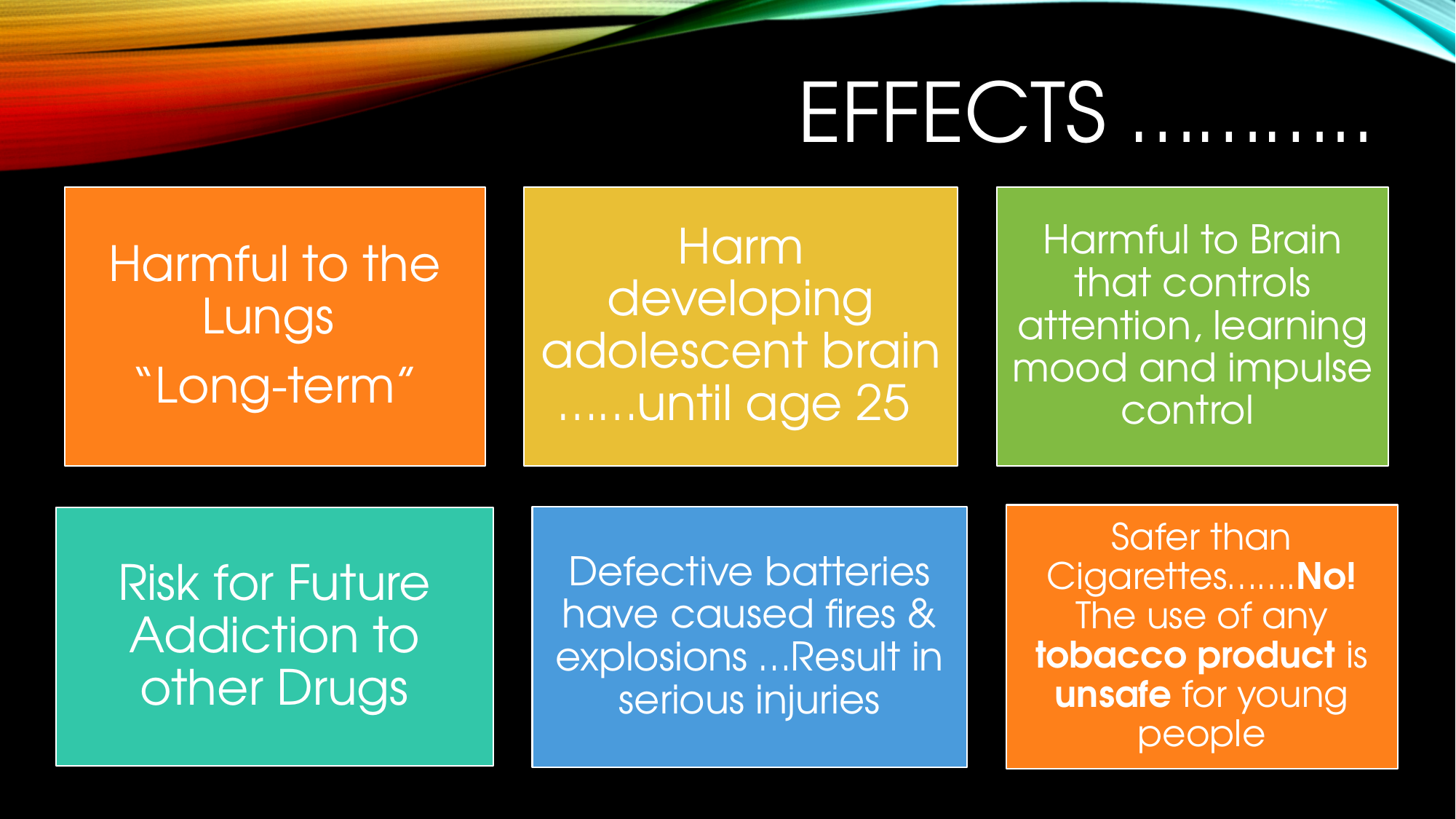

# Effects ………..
Harmful to the Lungs
“Long-term”
Harm developing adolescent brain ……until age 25
Harmful to Brain that controls attention, learning mood and impulse control
Risk for Future Addiction to other Drugs
Defective batteries have caused fires & explosions …Result in serious injuries
Safer than Cigarettes…….No! The use of any tobacco product is unsafe for young people